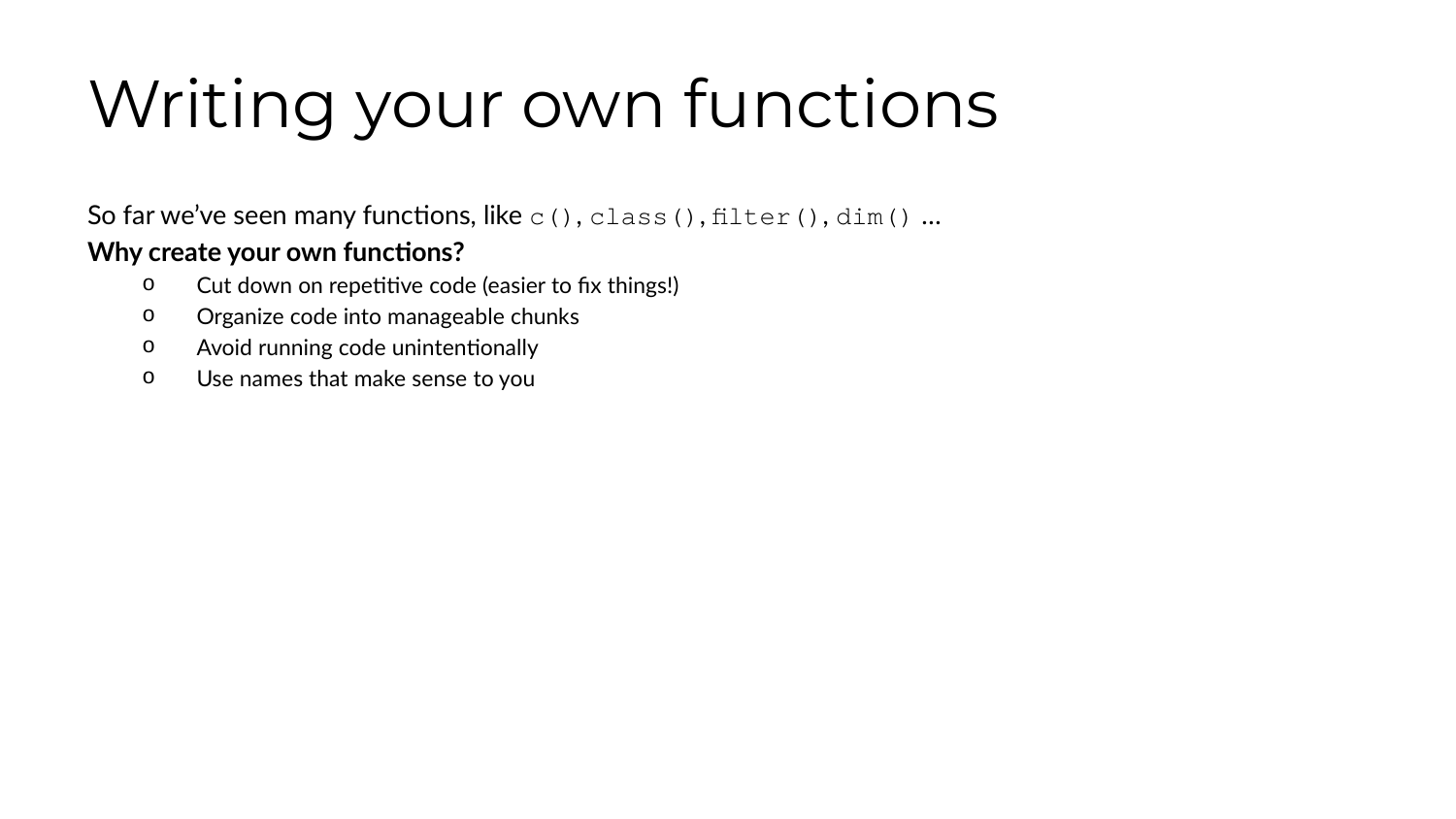

# Writing your own functions
So far we’ve seen many functions, like c(), class(), filter(), dim() …
Why create your own functions?
Cut down on repetitive code (easier to fix things!)
Organize code into manageable chunks
Avoid running code unintentionally
Use names that make sense to you